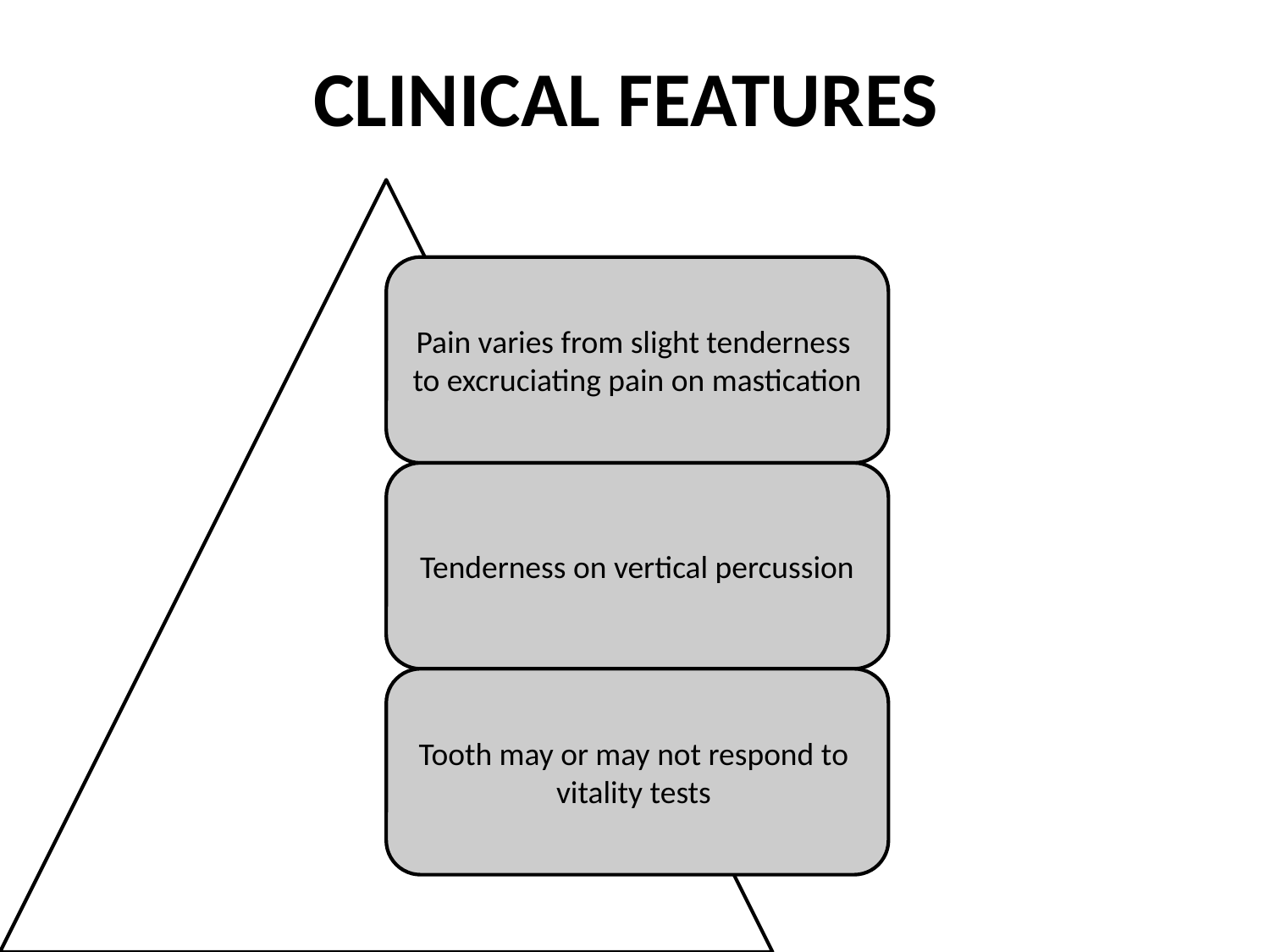

# CLINICAL FEATURES
Pain varies from slight tenderness  to excruciating pain on mastication
Tenderness on vertical percussion
Tooth may or may not respond to  vitality tests